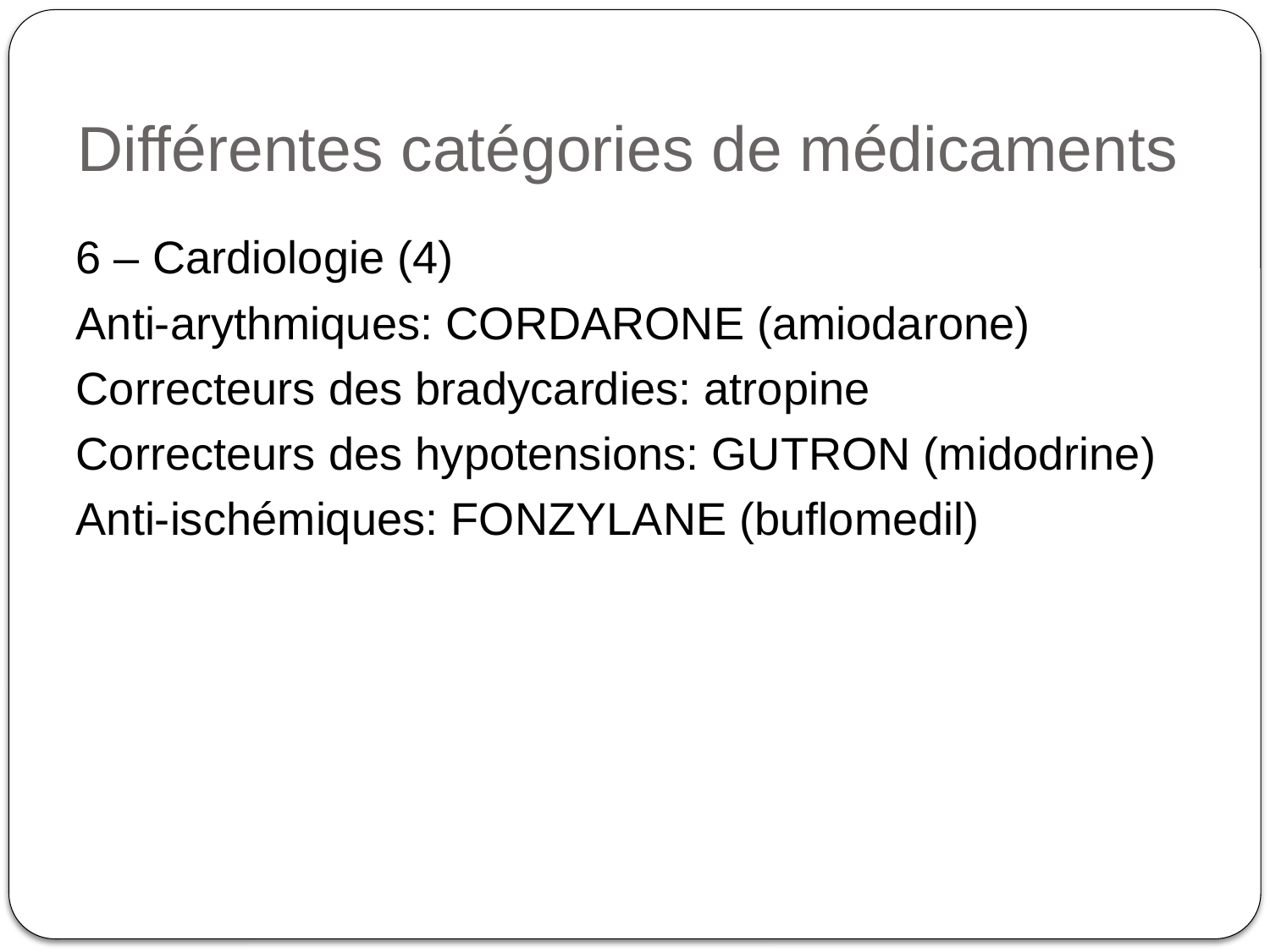

# Différentes catégories de médicaments
6 – Cardiologie (4)
Anti-arythmiques: CORDARONE (amiodarone)
Correcteurs des bradycardies: atropine
Correcteurs des hypotensions: GUTRON (midodrine)
Anti-ischémiques: FONZYLANE (buflomedil)